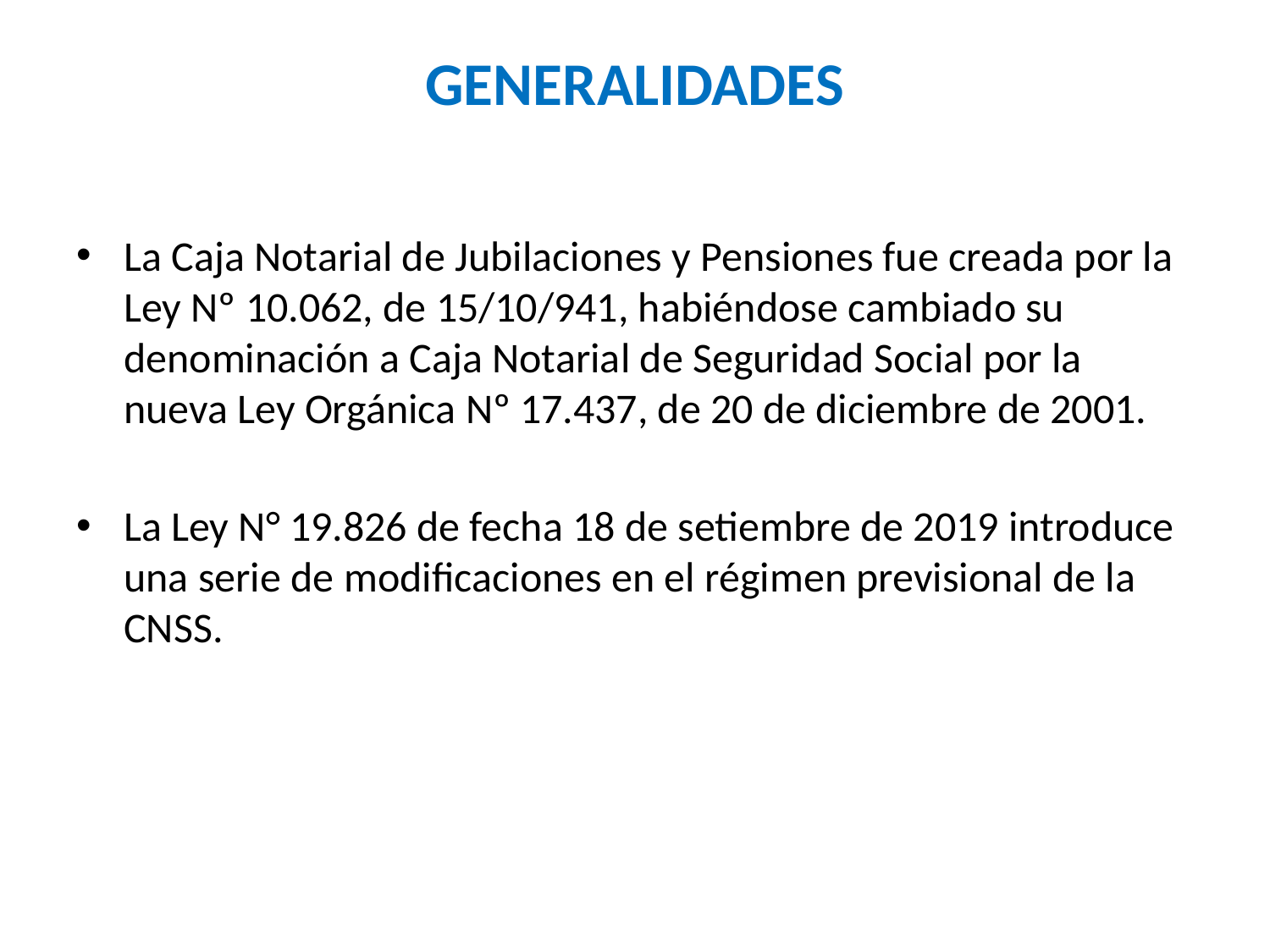

# GENERALIDADES
La Caja Notarial de Jubilaciones y Pensiones fue creada por la Ley Nº 10.062, de 15/10/941, habiéndose cambiado su denominación a Caja Notarial de Seguridad Social por la nueva Ley Orgánica Nº 17.437, de 20 de diciembre de 2001.

La Ley N° 19.826 de fecha 18 de setiembre de 2019 introduce una serie de modificaciones en el régimen previsional de la CNSS.